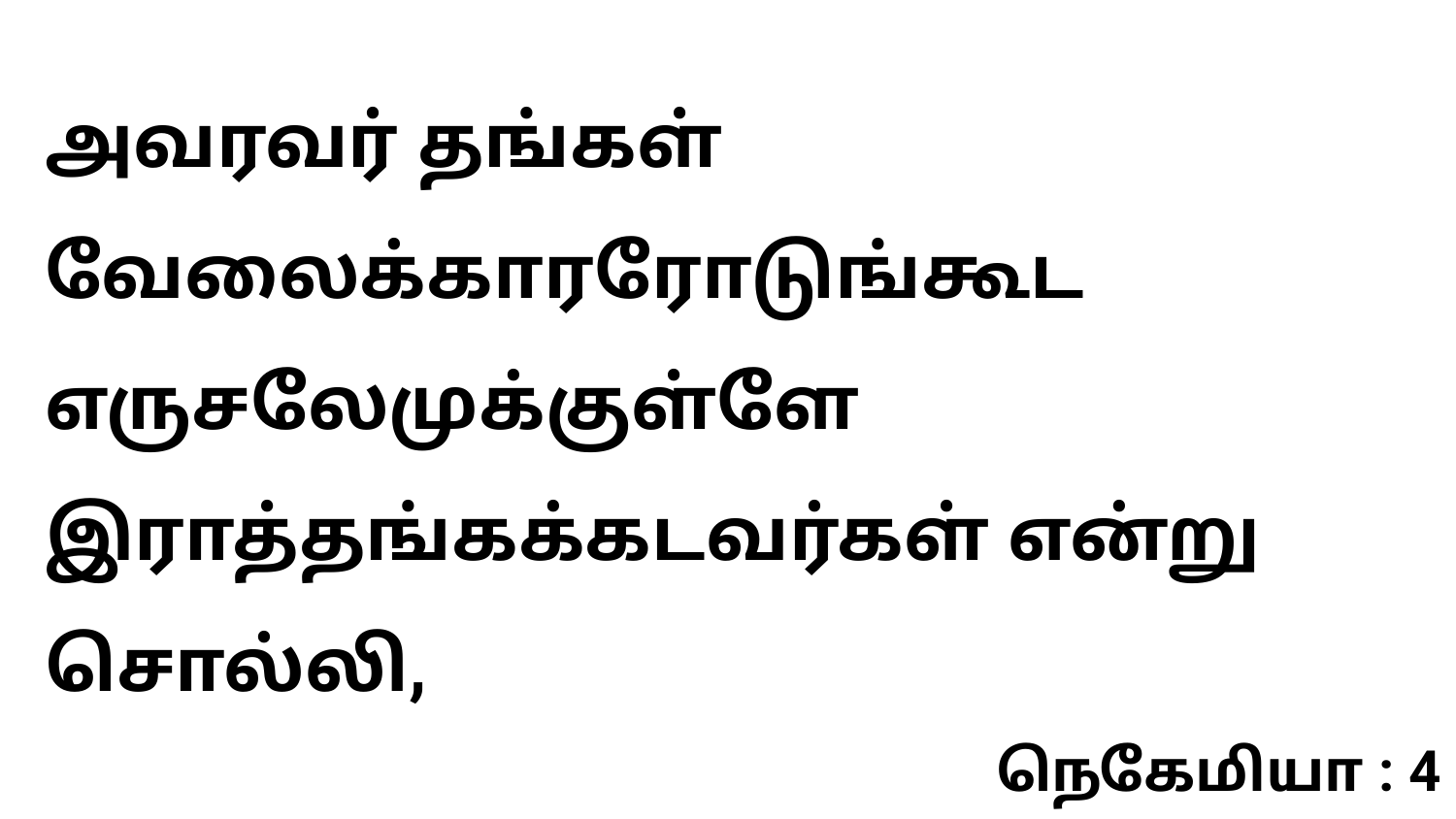

அவரவர் தங்கள் வேலைக்காரரோடுங்கூட எருசலேமுக்குள்ளே இராத்தங்கக்கடவர்கள் என்று சொல்லி,
நெகேமியா : 4